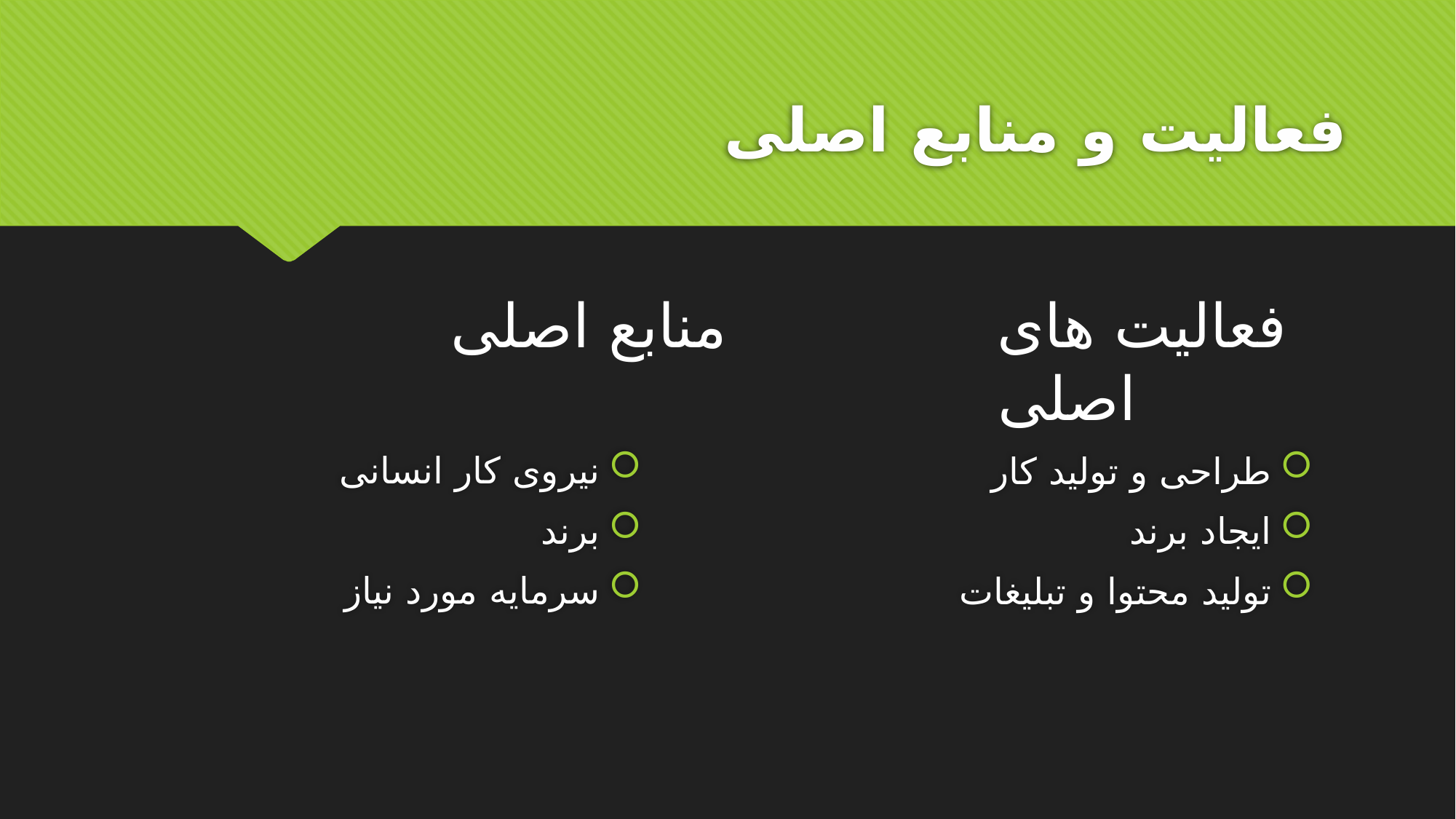

# فعالیت و منابع اصلی
منابع اصلی
فعالیت های اصلی
نیروی کار انسانی
برند
سرمایه مورد نیاز
طراحی و تولید کار
ایجاد برند
تولید محتوا و تبلیغات